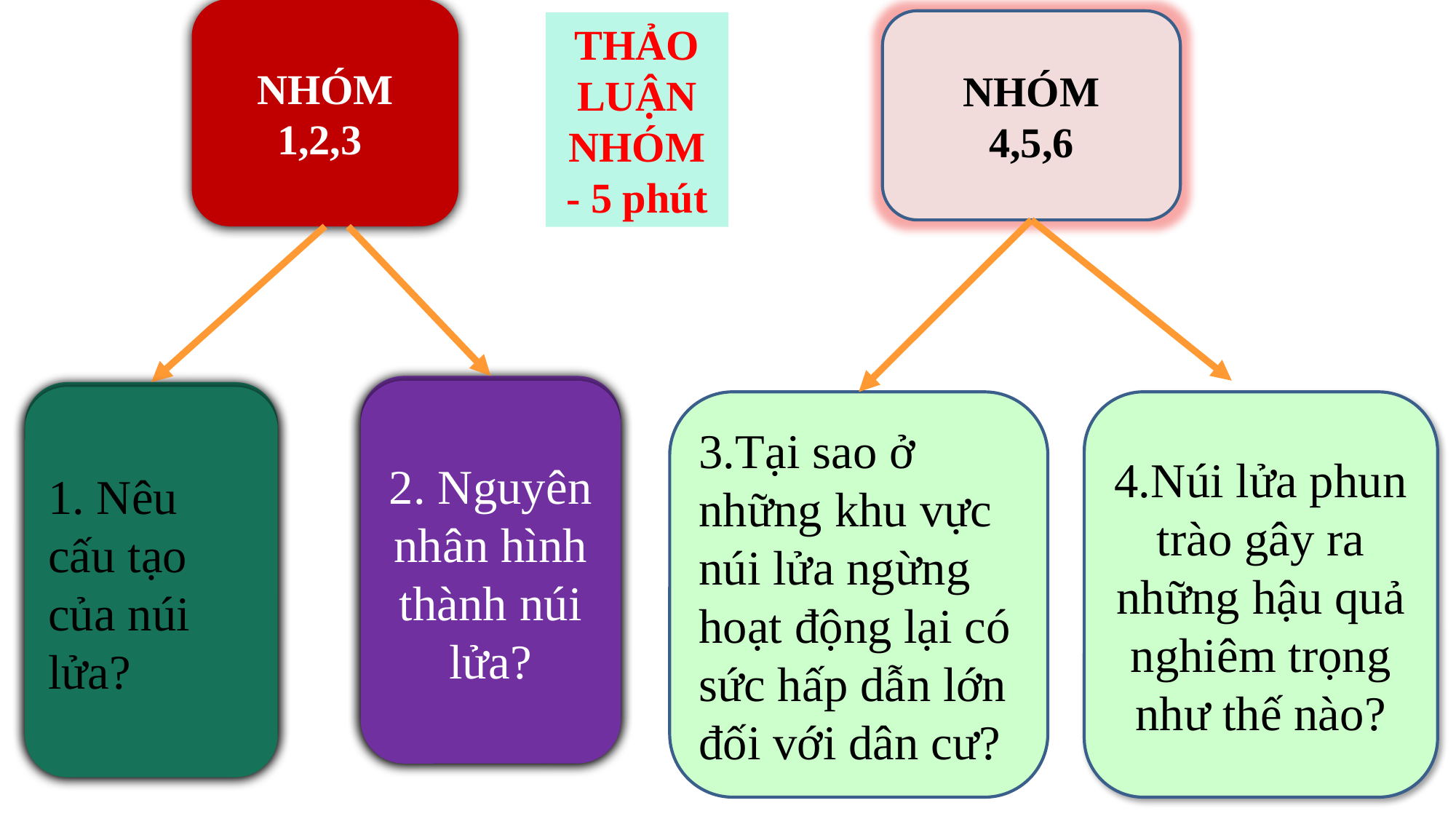

NHÓM
1,2,3
NHÓM
 4,5,6
THẢO LUẬN
NHÓM
- 5 phút
2. Nguyên nhân hình thành núi lửa?
2. Nguyên nhân hình thành núi lửa?
1. Nêu cấu tạo của núi lửa?
1. Nêu cấu tạo của núi lửa?
3.Tại sao ở những khu vực núi lửa ngừng hoạt động lại có sức hấp dẫn lớn đối với dân cư?
4.Núi lửa phun trào gây ra những hậu quả nghiêm trọng như thế nào?